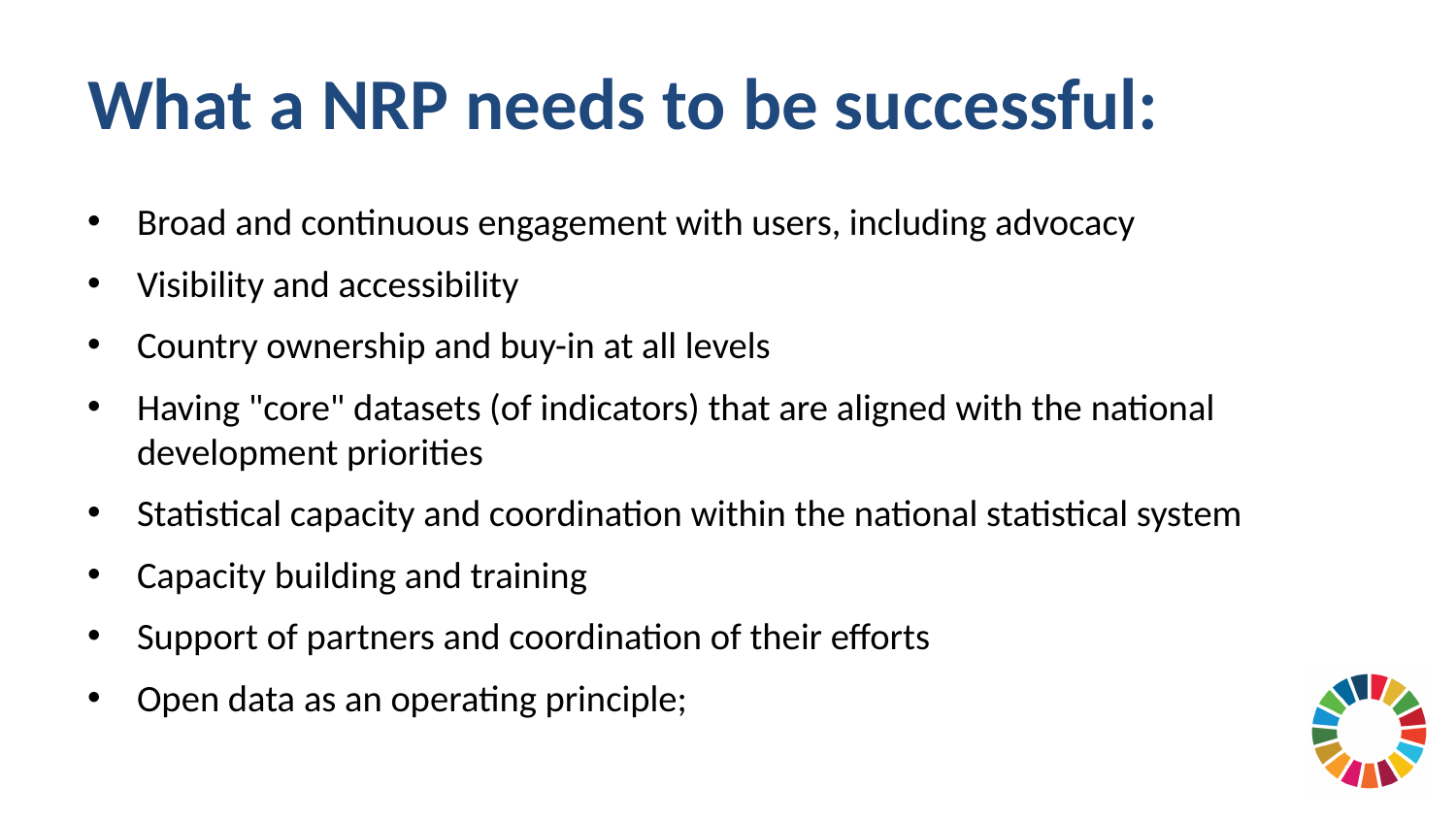

# What a NRP needs to be successful:
Broad and continuous engagement with users, including advocacy
Visibility and accessibility
Country ownership and buy-in at all levels
Having "core" datasets (of indicators) that are aligned with the national development priorities
Statistical capacity and coordination within the national statistical system
Capacity building and training
Support of partners and coordination of their efforts
Open data as an operating principle;